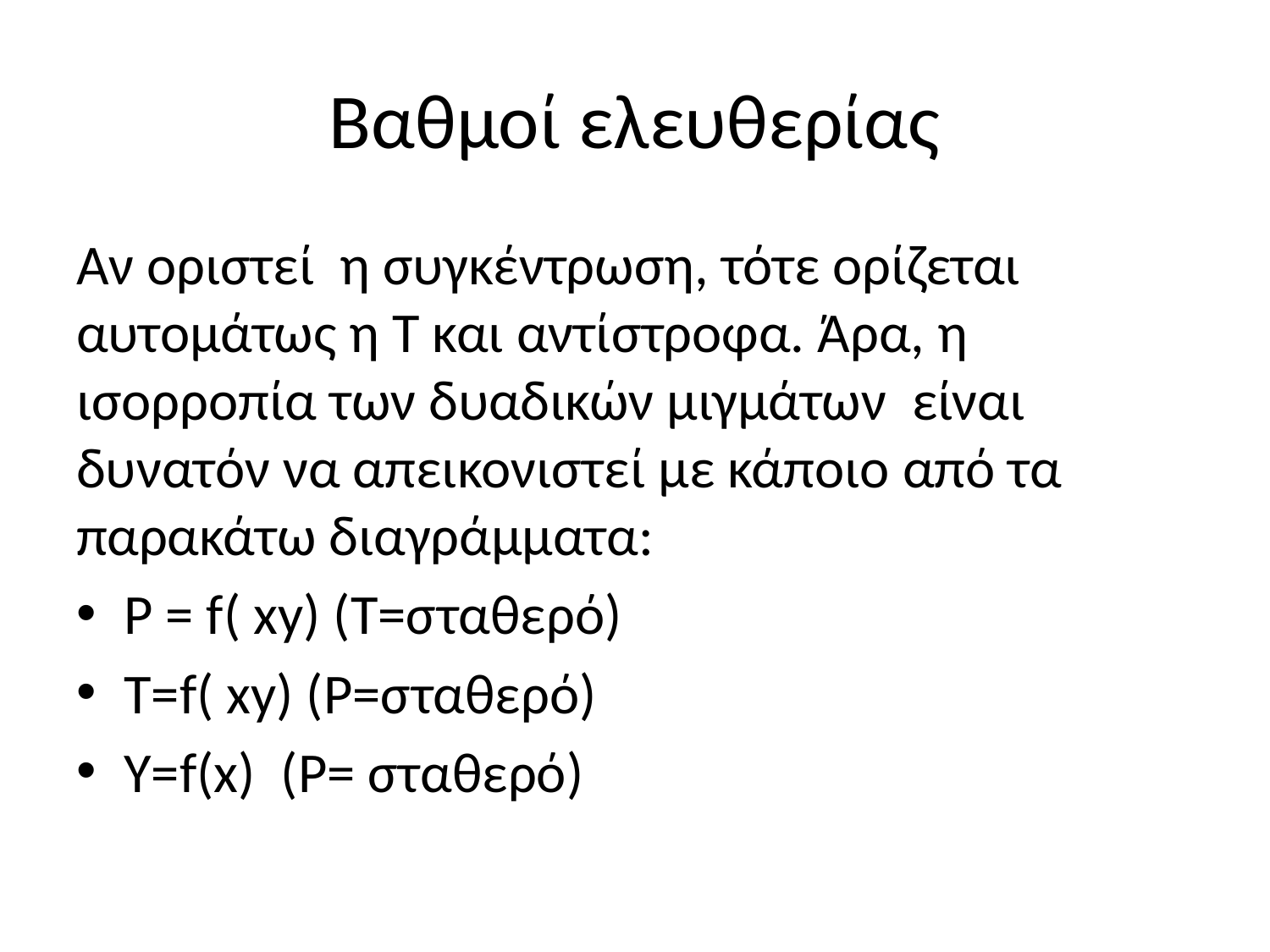

# Βαθμοί ελευθερίας
Αν οριστεί  η συγκέντρωση, τότε ορίζεται αυτομάτως η Τ και αντίστροφα. Άρα, η ισορροπία των δυαδικών μιγμάτων  είναι δυνατόν να απεικονιστεί με κάποιο από τα παρακάτω διαγράμματα:
P = f( xy) (T=σταθερό)
T=f( xy) (P=σταθερό)
Y=f(x)  (P= σταθερό)